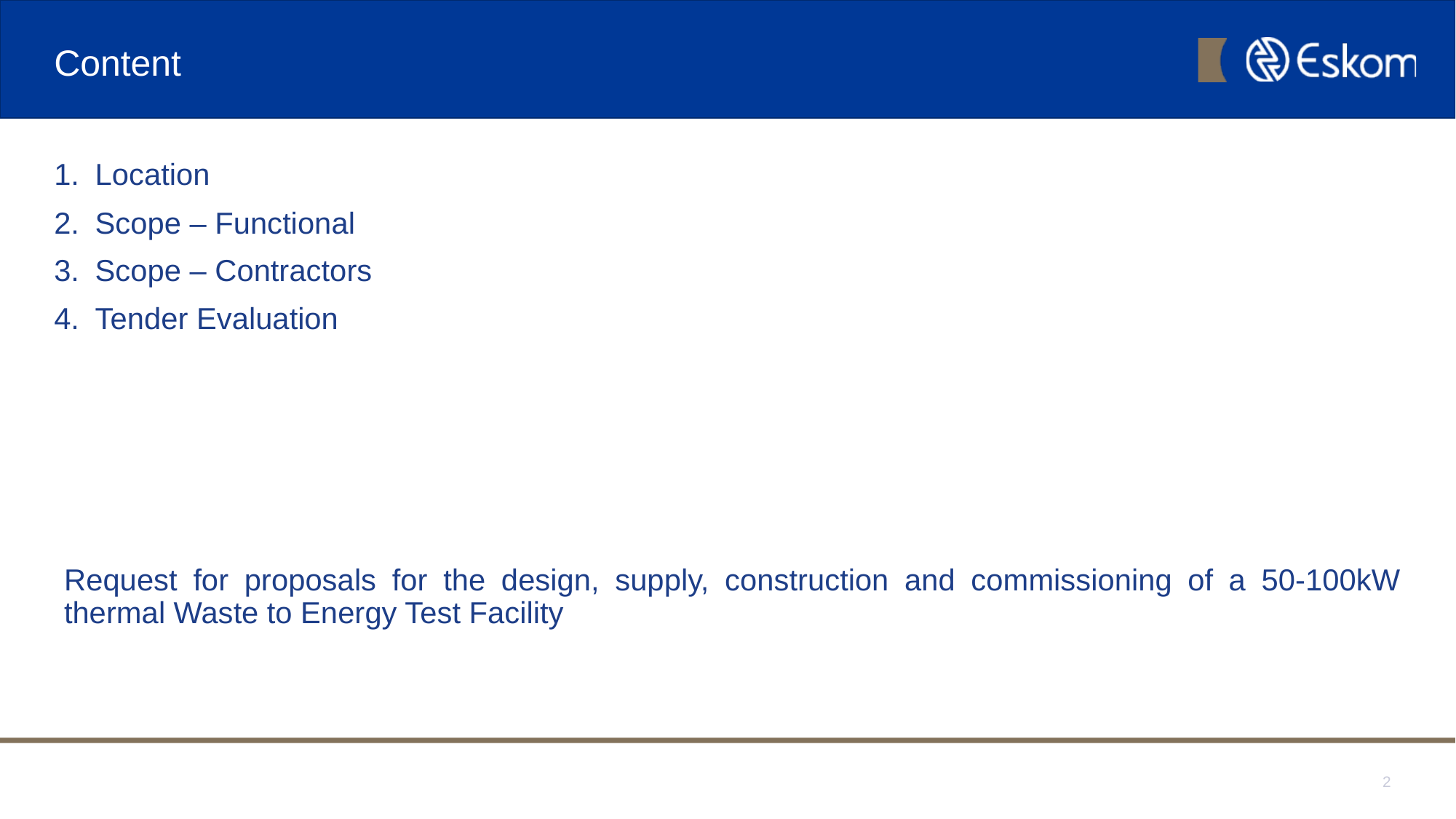

# Content
Location
Scope – Functional
Scope – Contractors
Tender Evaluation

Request for proposals for the design, supply, construction and commissioning of a 50-100kW thermal Waste to Energy Test Facility
2